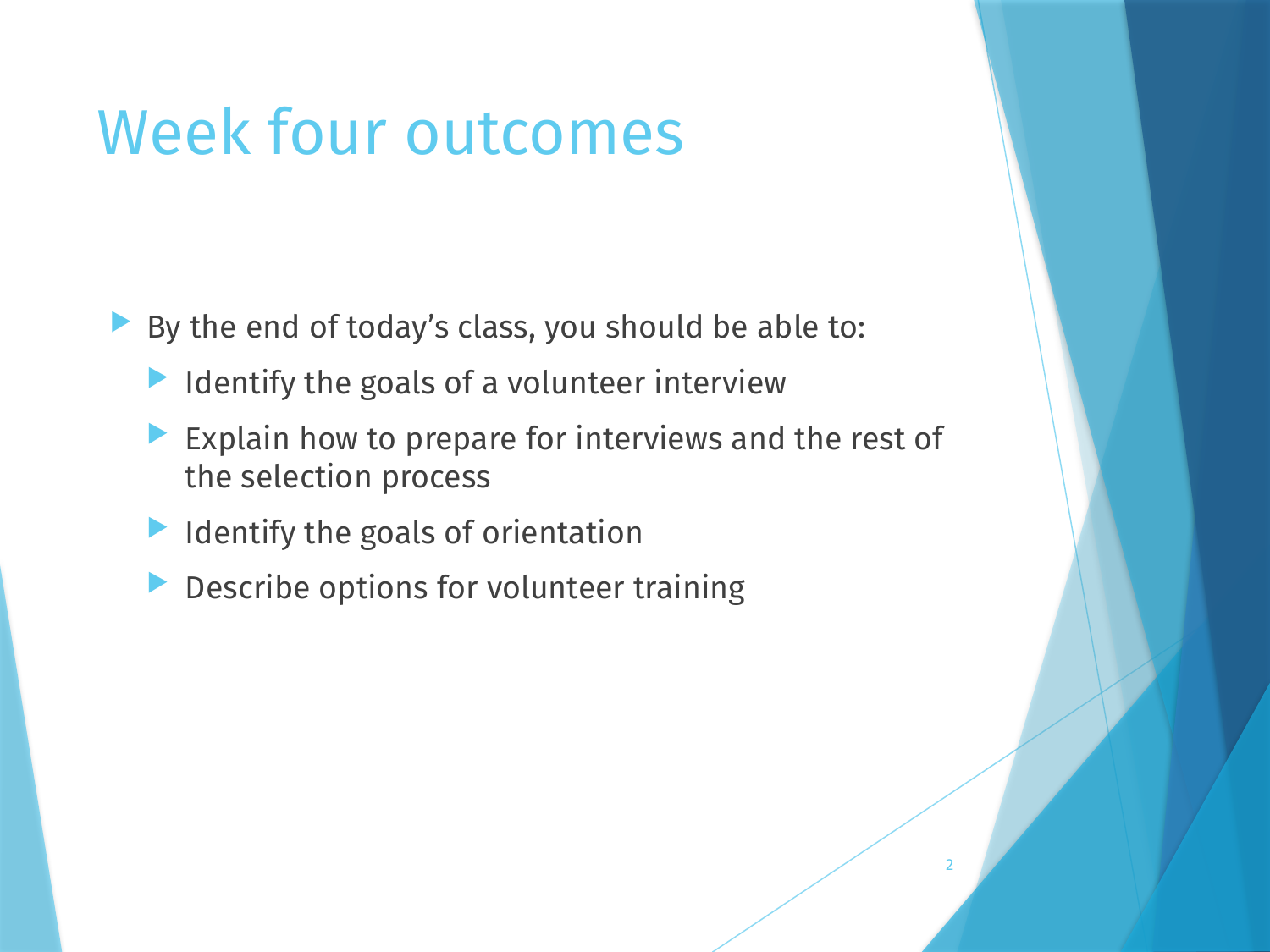

# Week four outcomes
By the end of today’s class, you should be able to:
Identify the goals of a volunteer interview
Explain how to prepare for interviews and the rest of the selection process
Identify the goals of orientation
Describe options for volunteer training

2